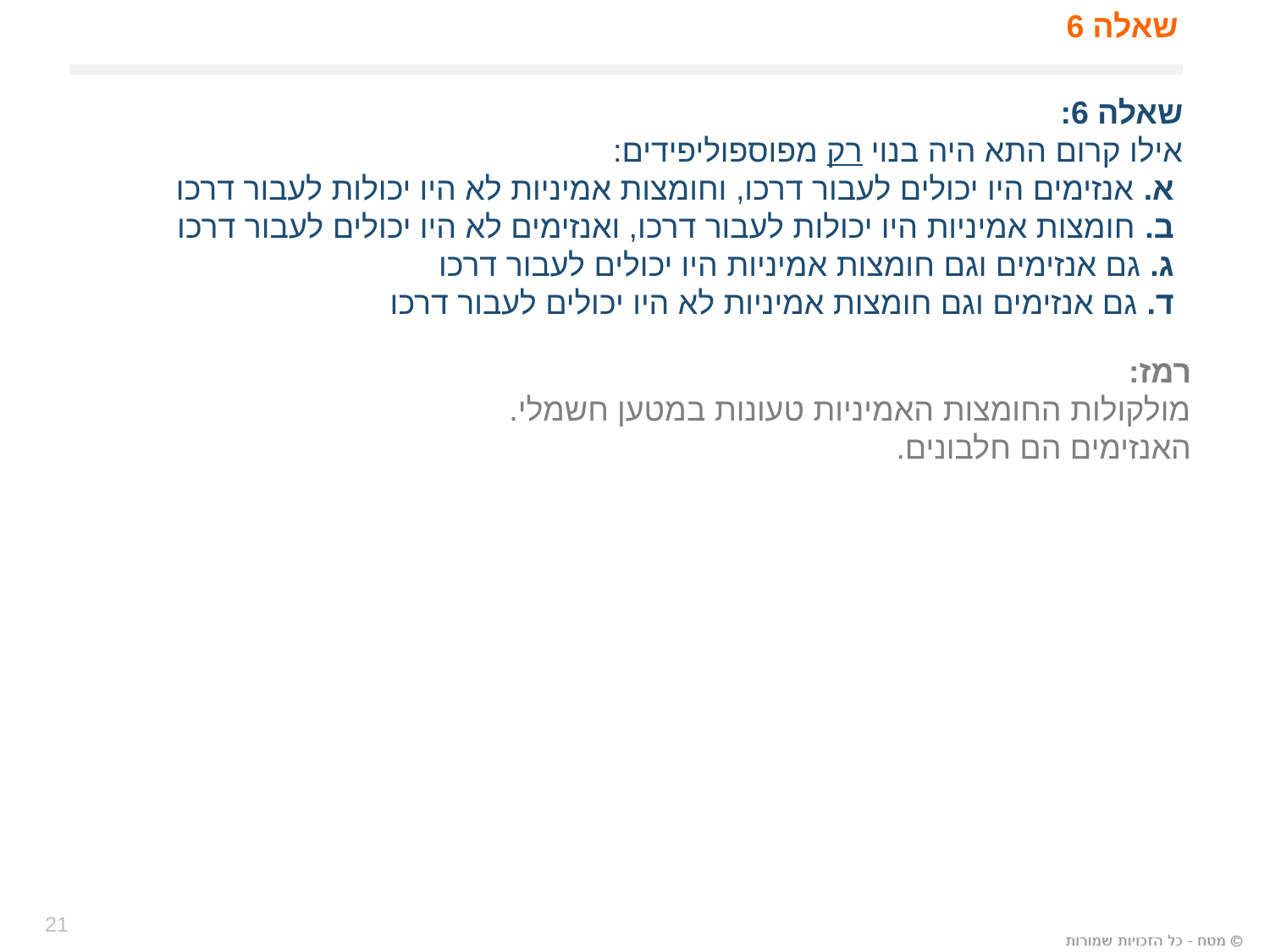

# שאלה 6

שאלה 6:
אילו קרום התא היה בנוי רק מפוספוליפידים:
 א. אנזימים היו יכולים לעבור דרכו, וחומצות אמיניות לא היו יכולות לעבור דרכו
 ב. חומצות אמיניות היו יכולות לעבור דרכו, ואנזימים לא היו יכולים לעבור דרכו
 ג. גם אנזימים וגם חומצות אמיניות היו יכולים לעבור דרכו
 ד. גם אנזימים וגם חומצות אמיניות לא היו יכולים לעבור דרכו

רמז:
מולקולות החומצות האמיניות טעונות במטען חשמלי.
האנזימים הם חלבונים.
21